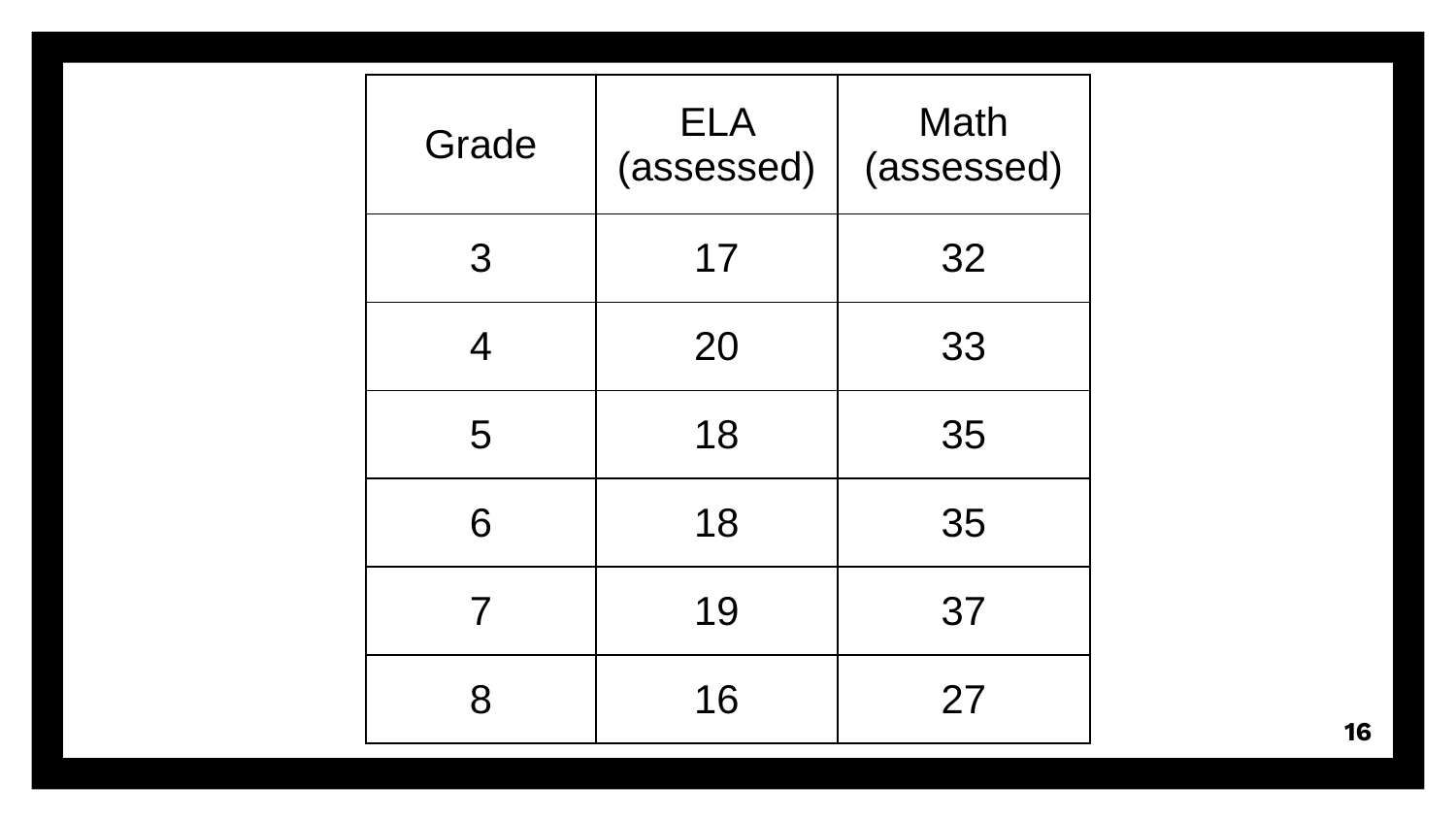

| Grade | ELA (assessed) | Math (assessed) |
| --- | --- | --- |
| 3 | 17 | 32 |
| 4 | 20 | 33 |
| 5 | 18 | 35 |
| 6 | 18 | 35 |
| 7 | 19 | 37 |
| 8 | 16 | 27 |
16